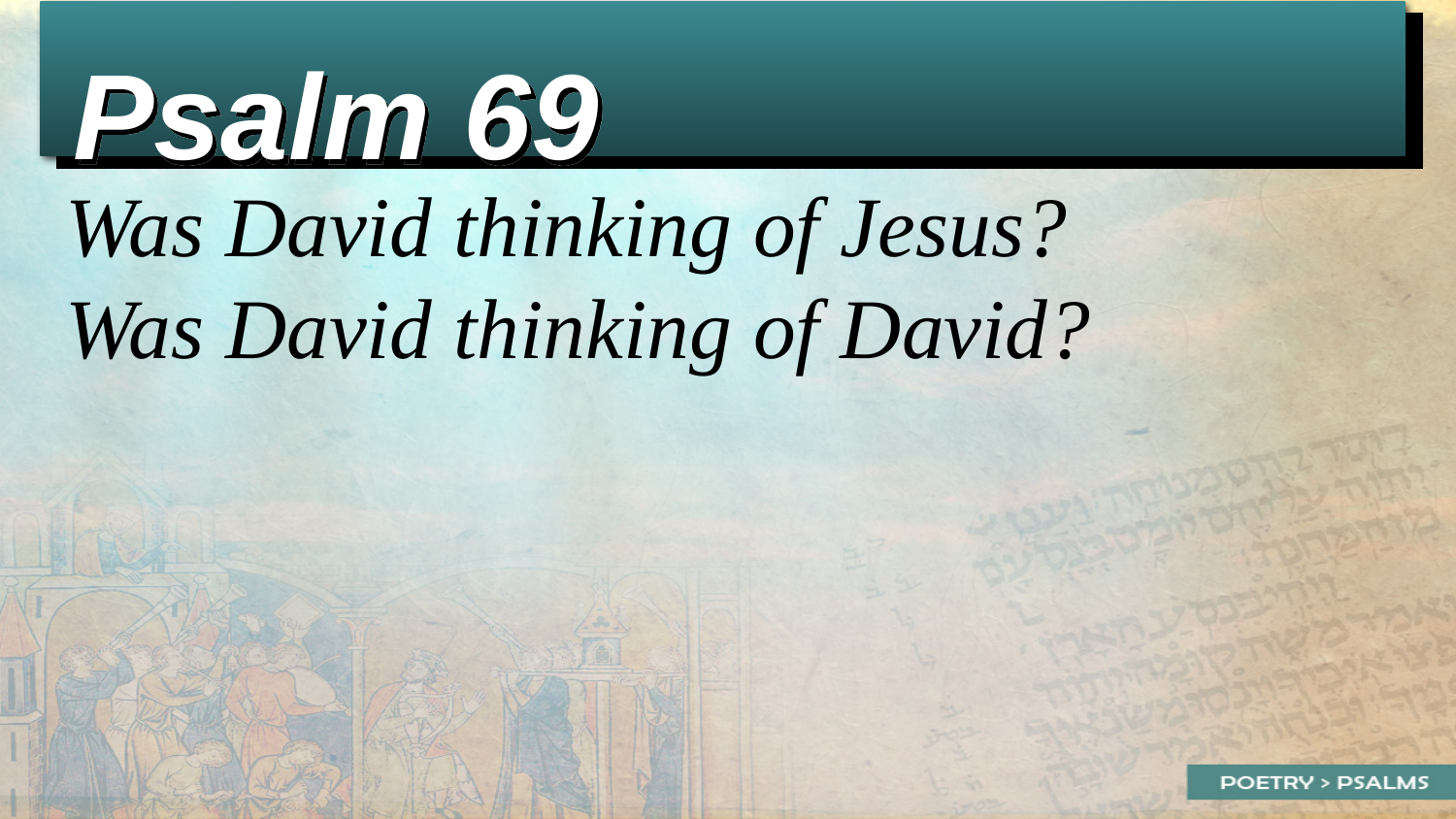

Psalm 69
Was David thinking of Jesus?
Was David thinking of David?
37